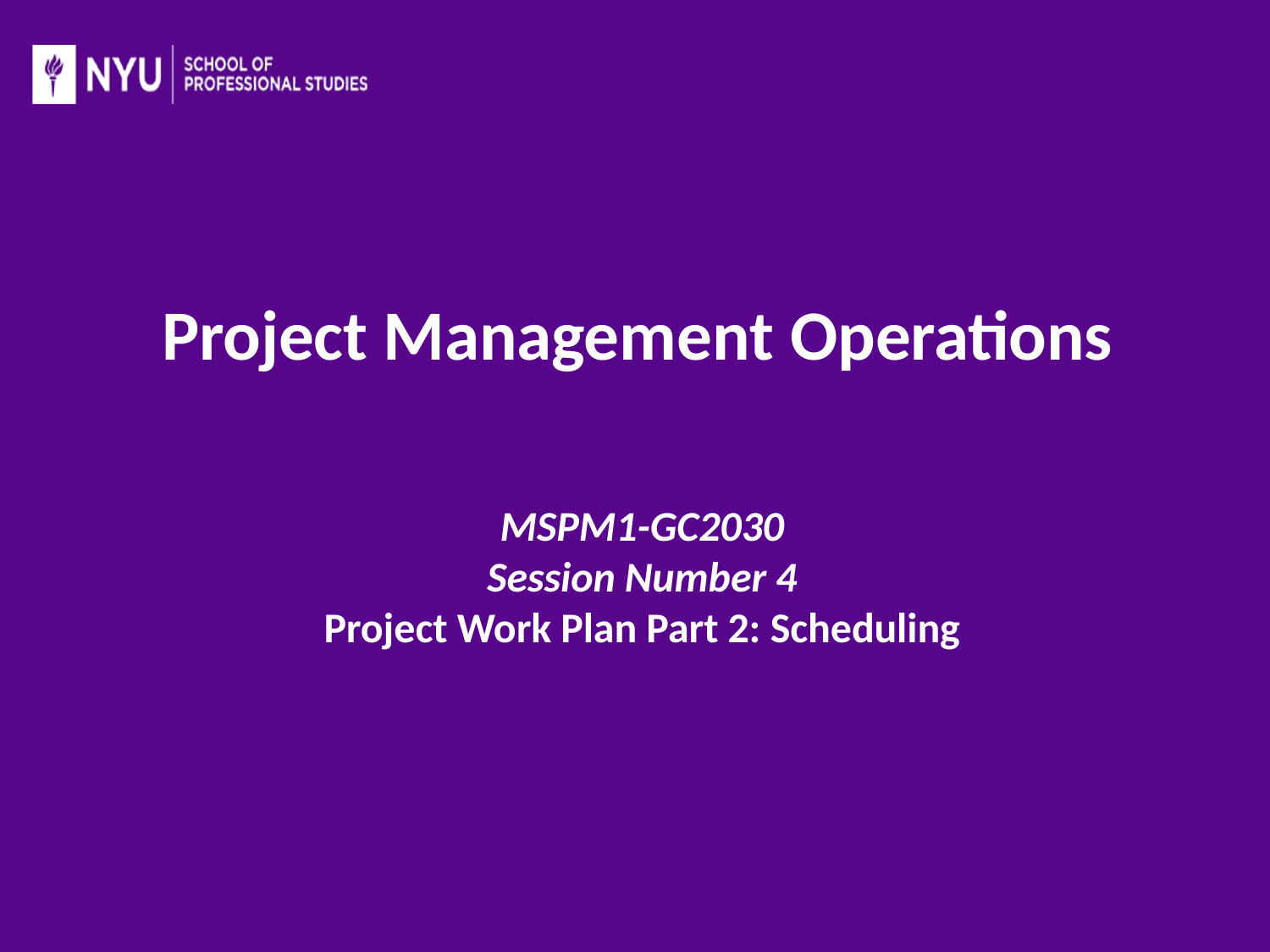

MSPM1-GC2030

# Project Management Operations
MSPM1-GC2030
Session Number 4
Project Work Plan Part 2: Scheduling